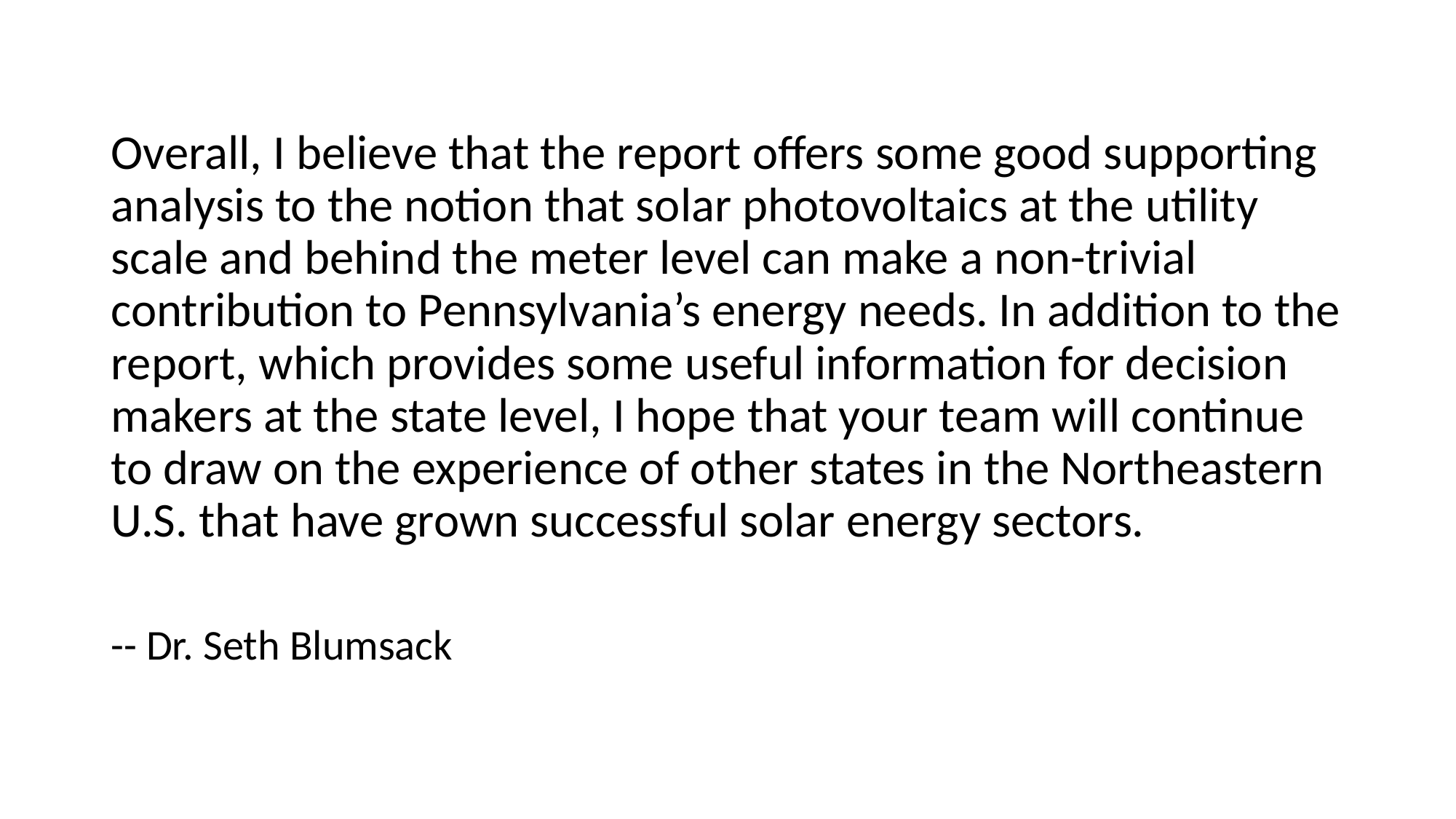

Overall, I believe that the report offers some good supporting analysis to the notion that solar photovoltaics at the utility scale and behind the meter level can make a non-trivial contribution to Pennsylvania’s energy needs. In addition to the report, which provides some useful information for decision makers at the state level, I hope that your team will continue to draw on the experience of other states in the Northeastern U.S. that have grown successful solar energy sectors.

-- Dr. Seth Blumsack